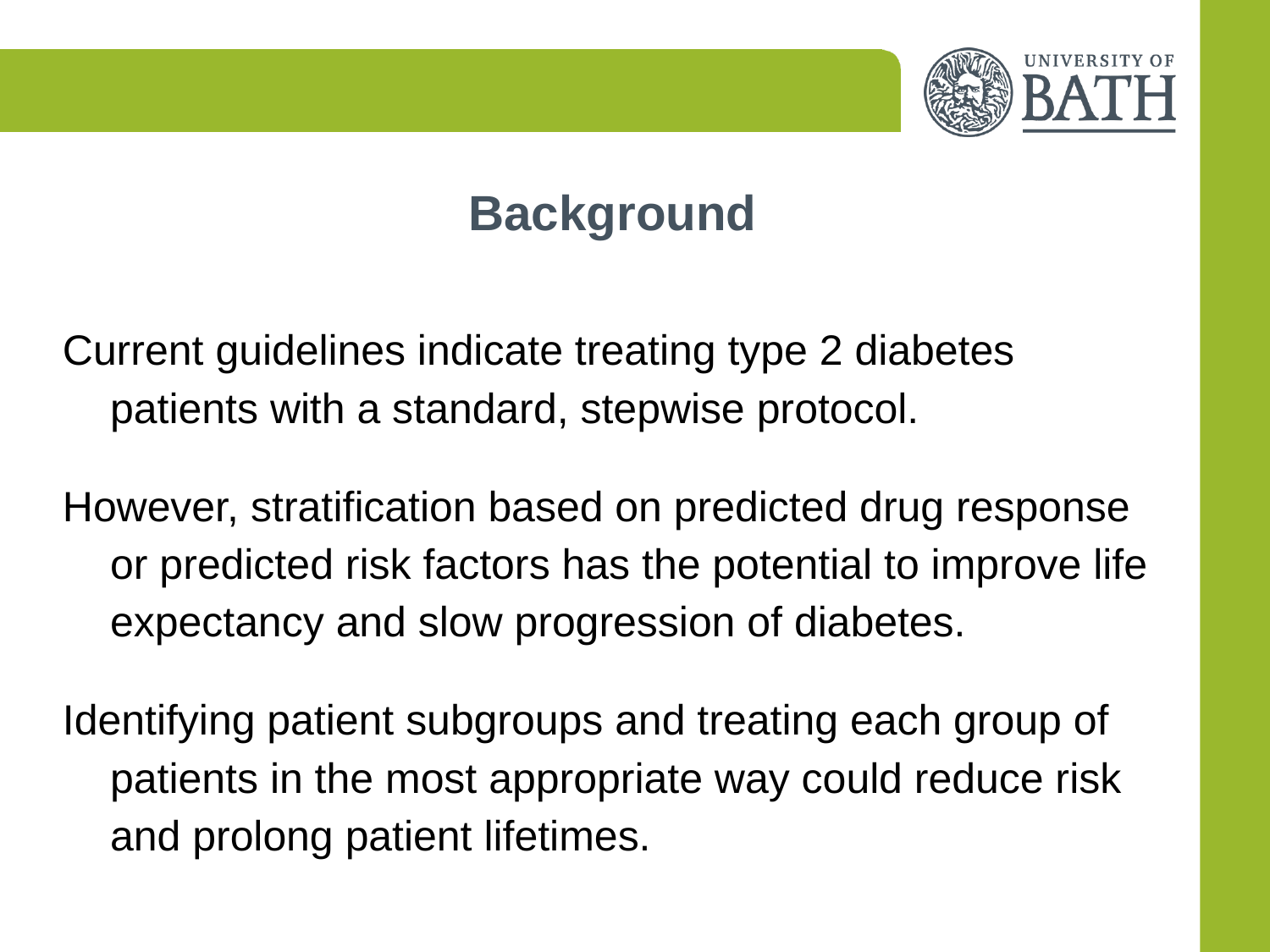

# Background
Current guidelines indicate treating type 2 diabetes patients with a standard, stepwise protocol.
However, stratification based on predicted drug response or predicted risk factors has the potential to improve life expectancy and slow progression of diabetes.
Identifying patient subgroups and treating each group of patients in the most appropriate way could reduce risk and prolong patient lifetimes.